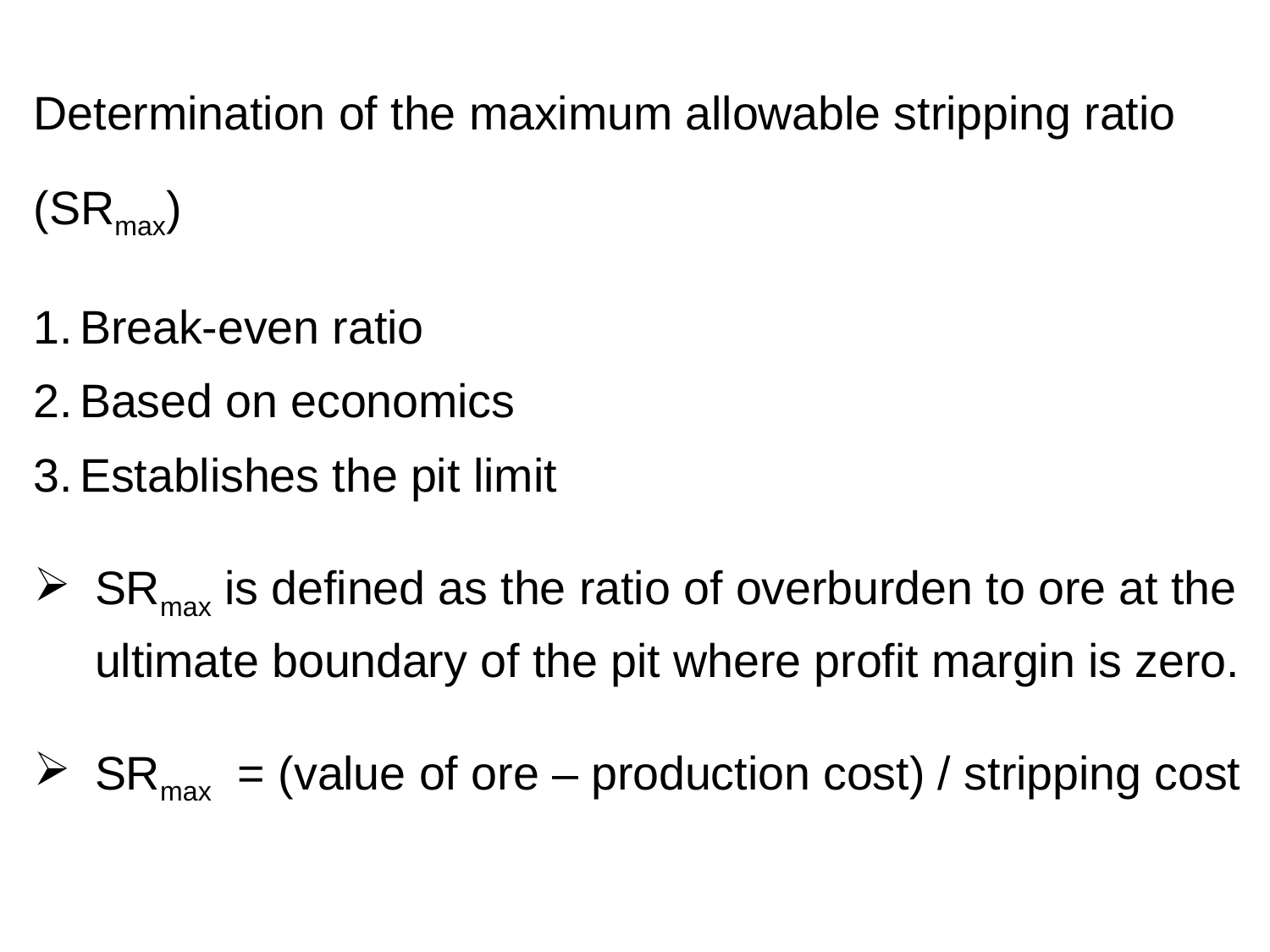

Determination of the maximum allowable stripping ratio (SRmax)

Break-even ratio
Based on economics
Establishes the pit limit

SRmax is defined as the ratio of overburden to ore at the ultimate boundary of the pit where profit margin is zero.

SRmax  = (value of ore – production cost) / stripping cost